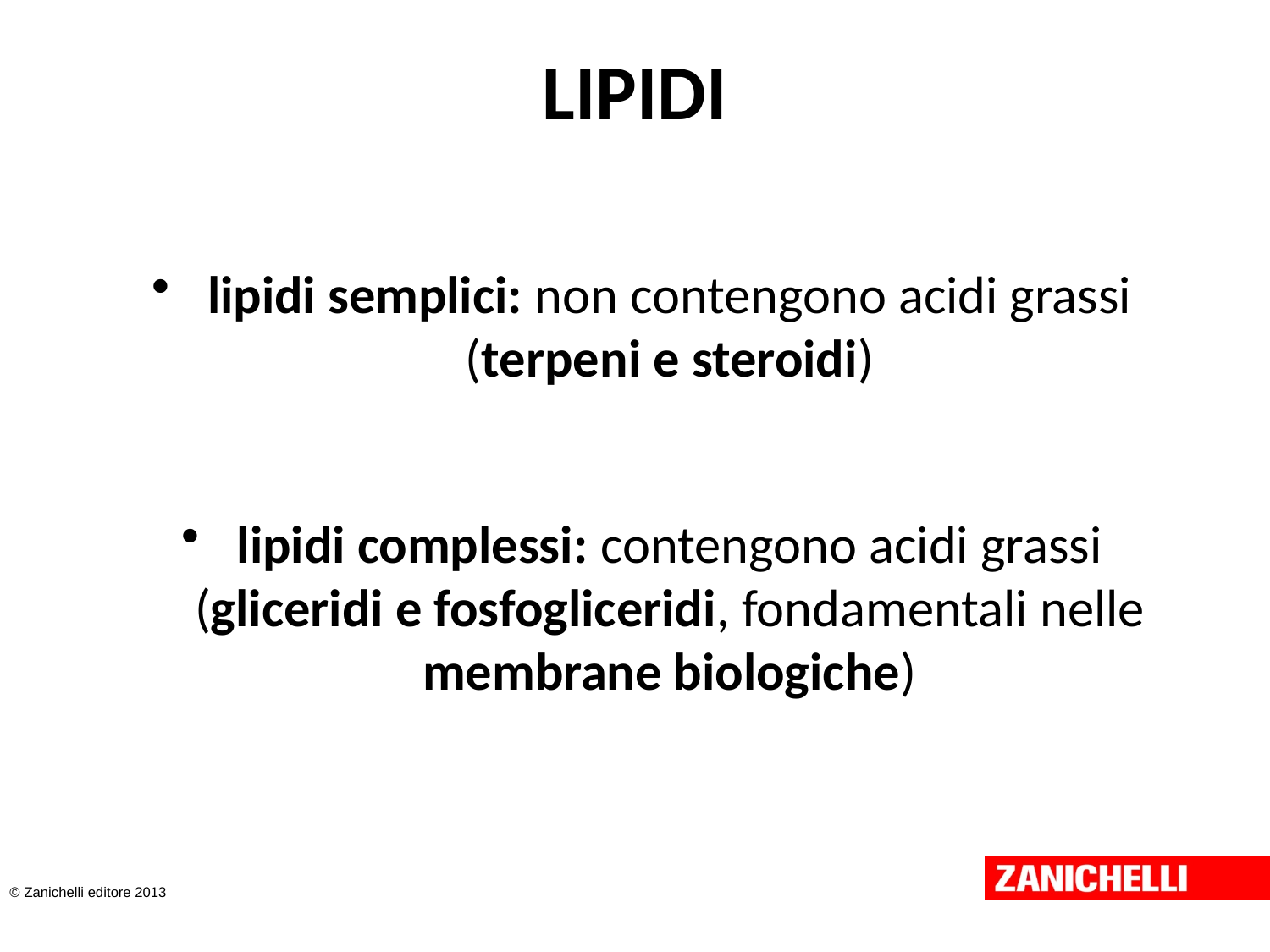

# LIPIDI
lipidi semplici: non contengono acidi grassi (terpeni e steroidi)

lipidi complessi: contengono acidi grassi (gliceridi e fosfogliceridi, fondamentali nelle membrane biologiche)